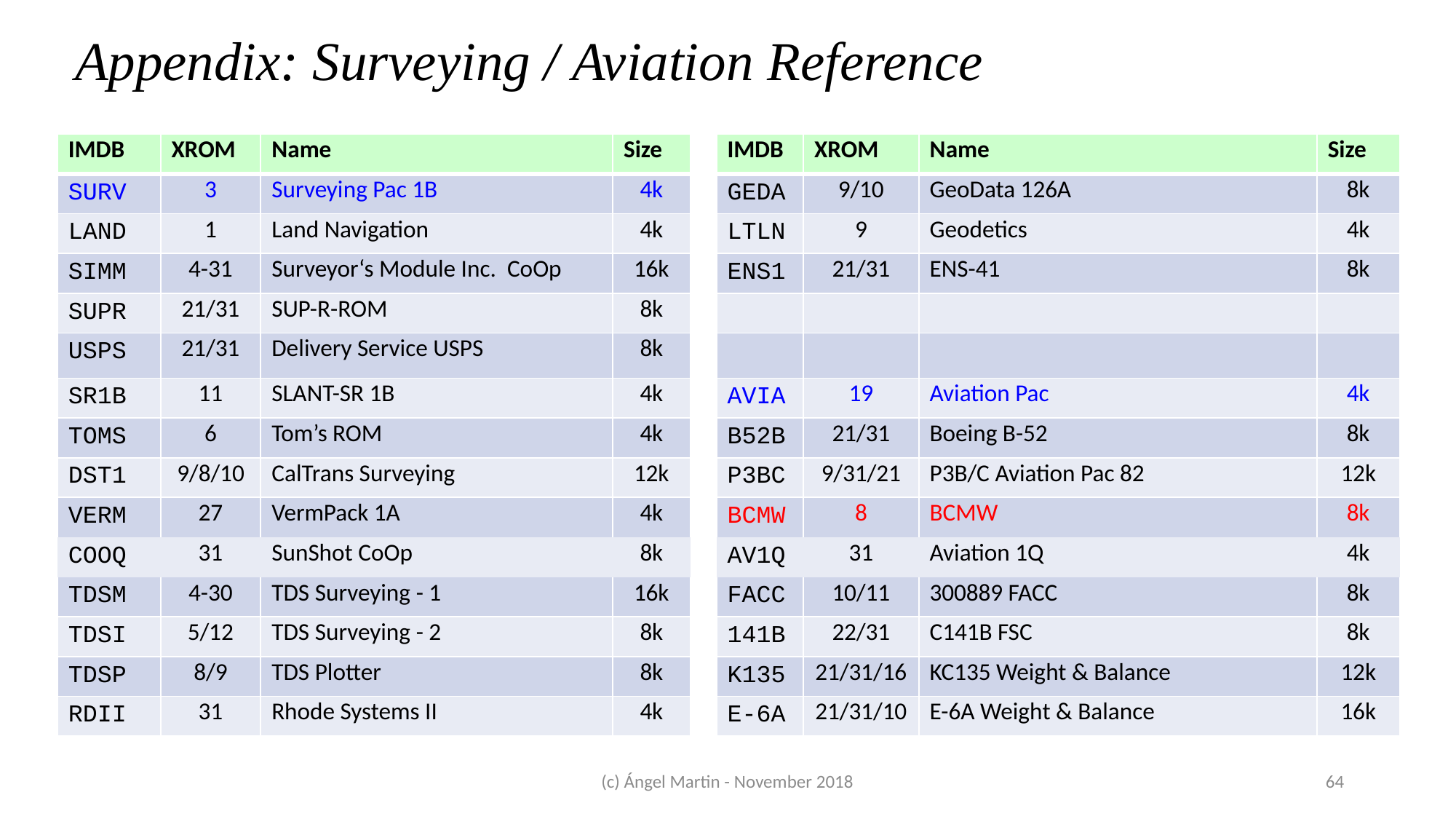

Appendix: Surveying / Aviation Reference
| IMDB | XROM | Name | Size |  | IMDB | XROM | Name | Size |
| --- | --- | --- | --- | --- | --- | --- | --- | --- |
| SURV | 3 | Surveying Pac 1B | 4k |  | GEDA | 9/10 | GeoData 126A | 8k |
| LAND | 1 | Land Navigation | 4k |  | LTLN | 9 | Geodetics | 4k |
| SIMM | 4-31 | Surveyor‘s Module Inc. CoOp | 16k |  | ENS1 | 21/31 | ENS-41 | 8k |
| SUPR | 21/31 | SUP-R-ROM | 8k |  |  |  |  |  |
| USPS | 21/31 | Delivery Service USPS | 8k |  |  |  |  |  |
| SR1B | 11 | SLANT-SR 1B | 4k |  | AVIA | 19 | Aviation Pac | 4k |
| TOMS | 6 | Tom’s ROM | 4k |  | B52B | 21/31 | Boeing B-52 | 8k |
| DST1 | 9/8/10 | CalTrans Surveying | 12k |  | P3BC | 9/31/21 | P3B/C Aviation Pac 82 | 12k |
| VERM | 27 | VermPack 1A | 4k |  | BCMW | 8 | BCMW | 8k |
| COOQ | 31 | SunShot CoOp | 8k |  | AV1Q | 31 | Aviation 1Q | 4k |
| TDSM | 4-30 | TDS Surveying - 1 | 16k |  | FACC | 10/11 | 300889 FACC | 8k |
| TDSI | 5/12 | TDS Surveying - 2 | 8k |  | 141B | 22/31 | C141B FSC | 8k |
| TDSP | 8/9 | TDS Plotter | 8k |  | K135 | 21/31/16 | KC135 Weight & Balance | 12k |
| RDII | 31 | Rhode Systems II | 4k |  | E-6A | 21/31/10 | E-6A Weight & Balance | 16k |
(c) Ángel Martin - November 2018
64